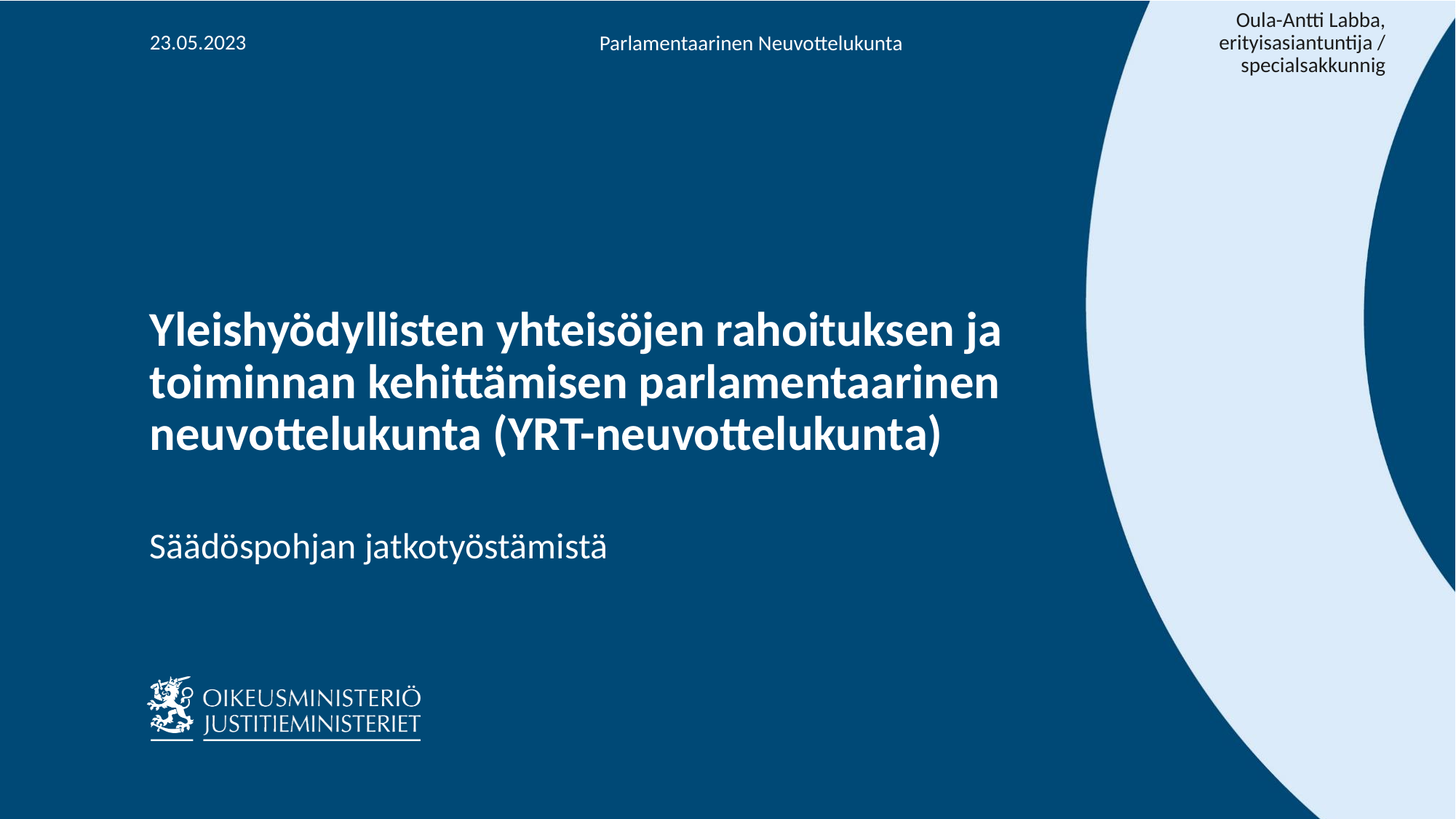

23.05.2023
Oula-Antti Labba, erityisasiantuntija / specialsakkunnig
Parlamentaarinen Neuvottelukunta
# Yleishyödyllisten yhteisöjen rahoituksen ja toiminnan kehittämisen parlamentaarinen neuvottelukunta (YRT-neuvottelukunta)
Säädöspohjan jatkotyöstämistä